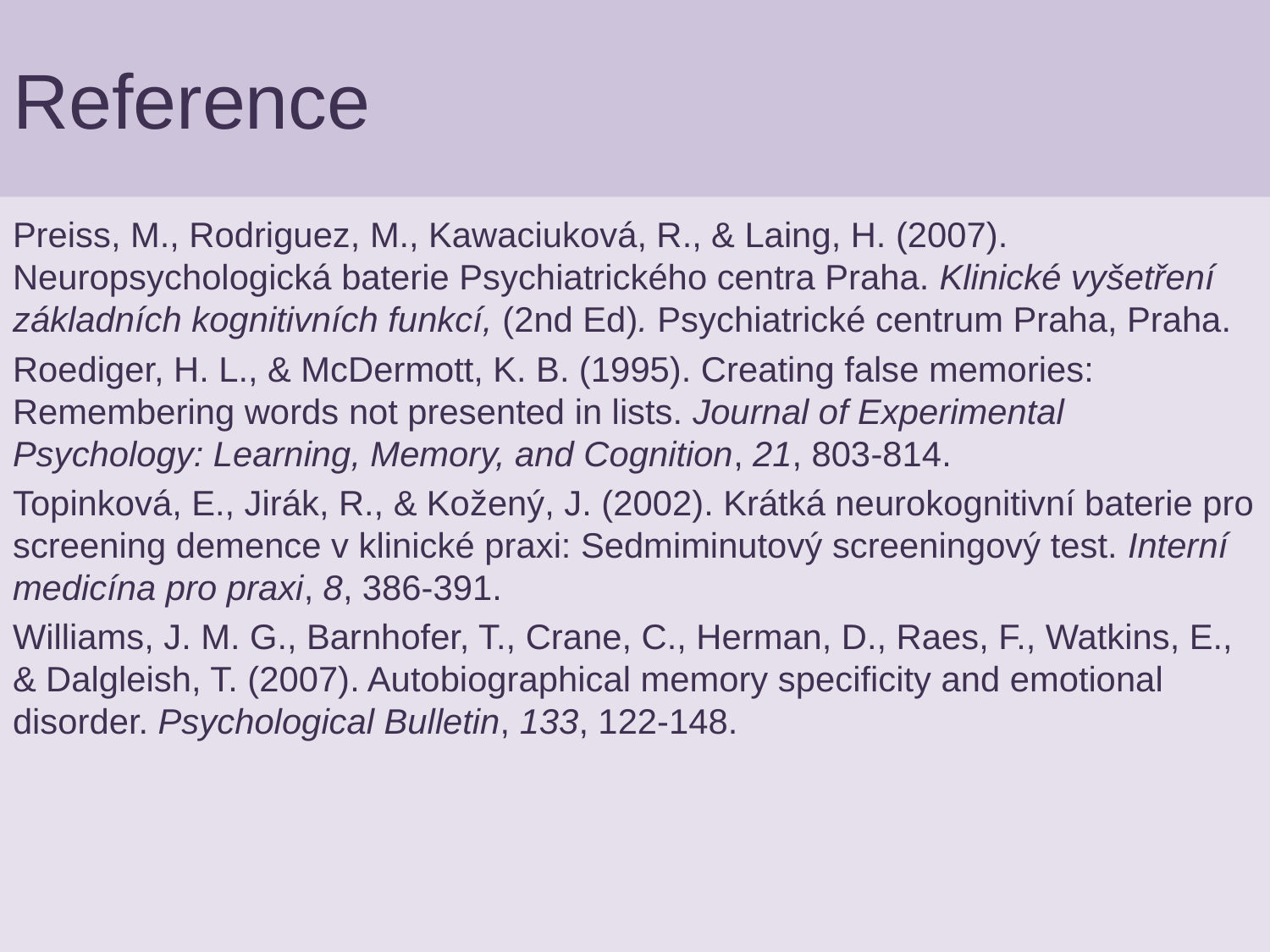

# Reference
Preiss, M., Rodriguez, M., Kawaciuková, R., & Laing, H. (2007). Neuropsychologická baterie Psychiatrického centra Praha. Klinické vyšetření základních kognitivních funkcí, (2nd Ed). Psychiatrické centrum Praha, Praha.
Roediger, H. L., & McDermott, K. B. (1995). Creating false memories: Remembering words not presented in lists. Journal of Experimental Psychology: Learning, Memory, and Cognition, 21, 803-814.
Topinková, E., Jirák, R., & Kožený, J. (2002). Krátká neurokognitivní baterie pro screening demence v klinické praxi: Sedmiminutový screeningový test. Interní medicína pro praxi, 8, 386-391.
Williams, J. M. G., Barnhofer, T., Crane, C., Herman, D., Raes, F., Watkins, E., & Dalgleish, T. (2007). Autobiographical memory specificity and emotional disorder. Psychological Bulletin, 133, 122-148.